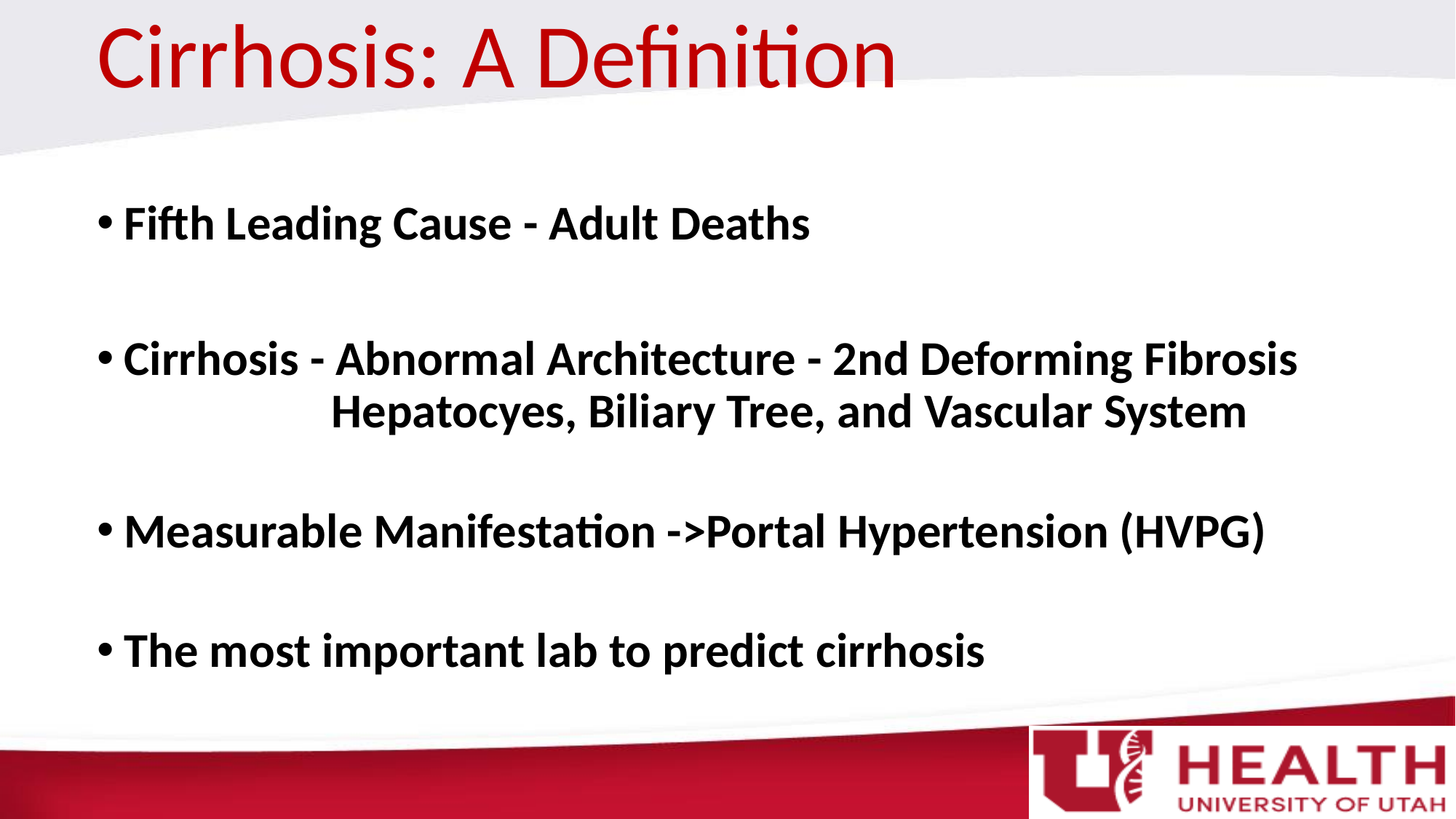

# Cirrhosis: A Definition

Fifth Leading Cause - Adult Deaths

Cirrhosis - Abnormal Architecture - 2nd Deforming Fibrosis
                   Hepatocyes, Biliary Tree, and Vascular System
Measurable Manifestation ->Portal Hypertension (HVPG)
The most important lab to predict cirrhosis

åå